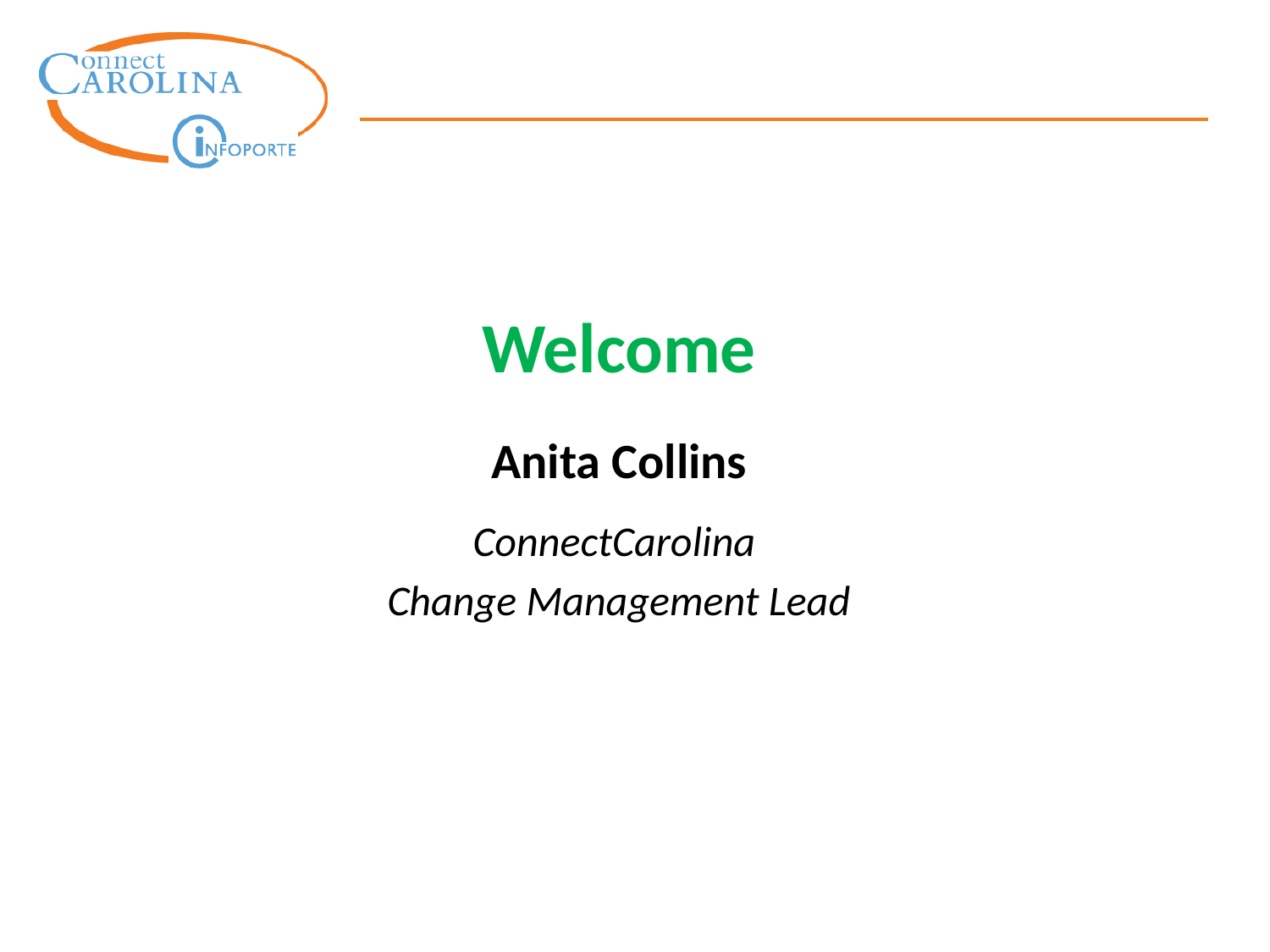

Welcome
Anita Collins
ConnectCarolina
Change Management Lead